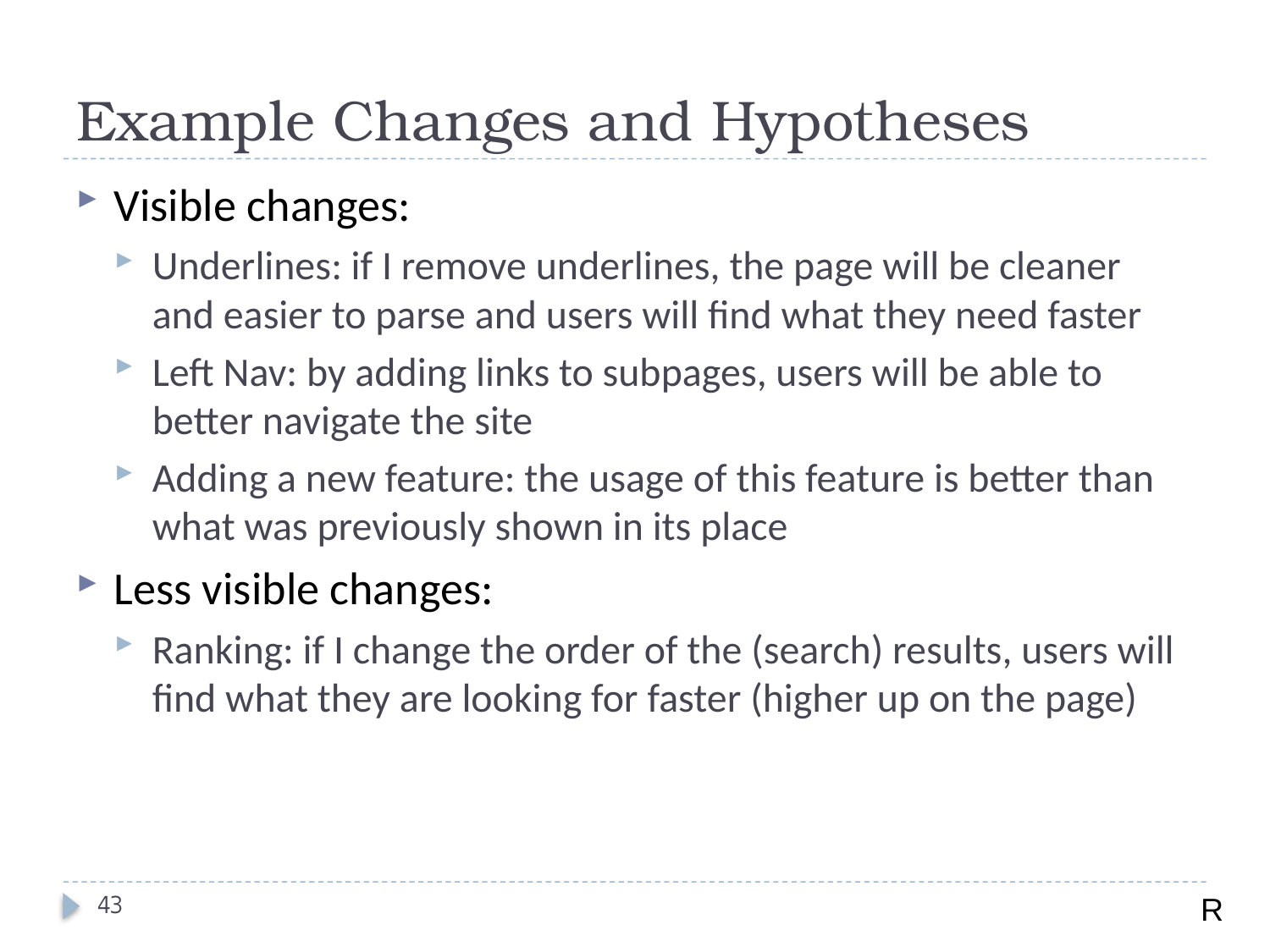

# Example Changes and Hypotheses
Visible changes:
Underlines: if I remove underlines, the page will be cleaner and easier to parse and users will find what they need faster
Left Nav: by adding links to subpages, users will be able to better navigate the site
Adding a new feature: the usage of this feature is better than what was previously shown in its place
Less visible changes:
Ranking: if I change the order of the (search) results, users will find what they are looking for faster (higher up on the page)
43
R